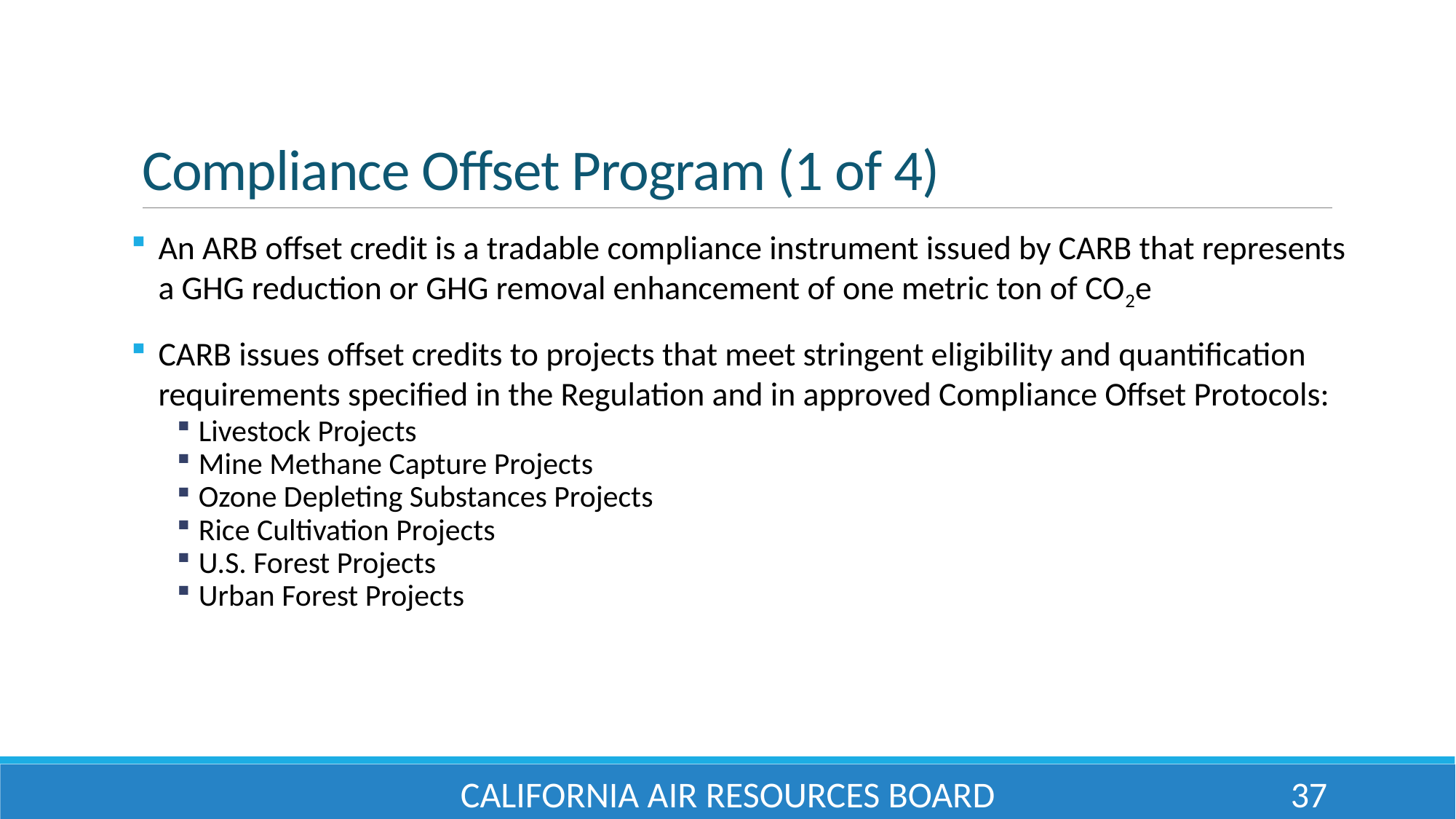

# Compliance Offset Program (1 of 4)
An ARB offset credit is a tradable compliance instrument issued by CARB that represents a GHG reduction or GHG removal enhancement of one metric ton of CO2e
CARB issues offset credits to projects that meet stringent eligibility and quantification requirements specified in the Regulation and in approved Compliance Offset Protocols:
Livestock Projects
Mine Methane Capture Projects
Ozone Depleting Substances Projects
Rice Cultivation Projects
U.S. Forest Projects
Urban Forest Projects
California Air Resources Board
37